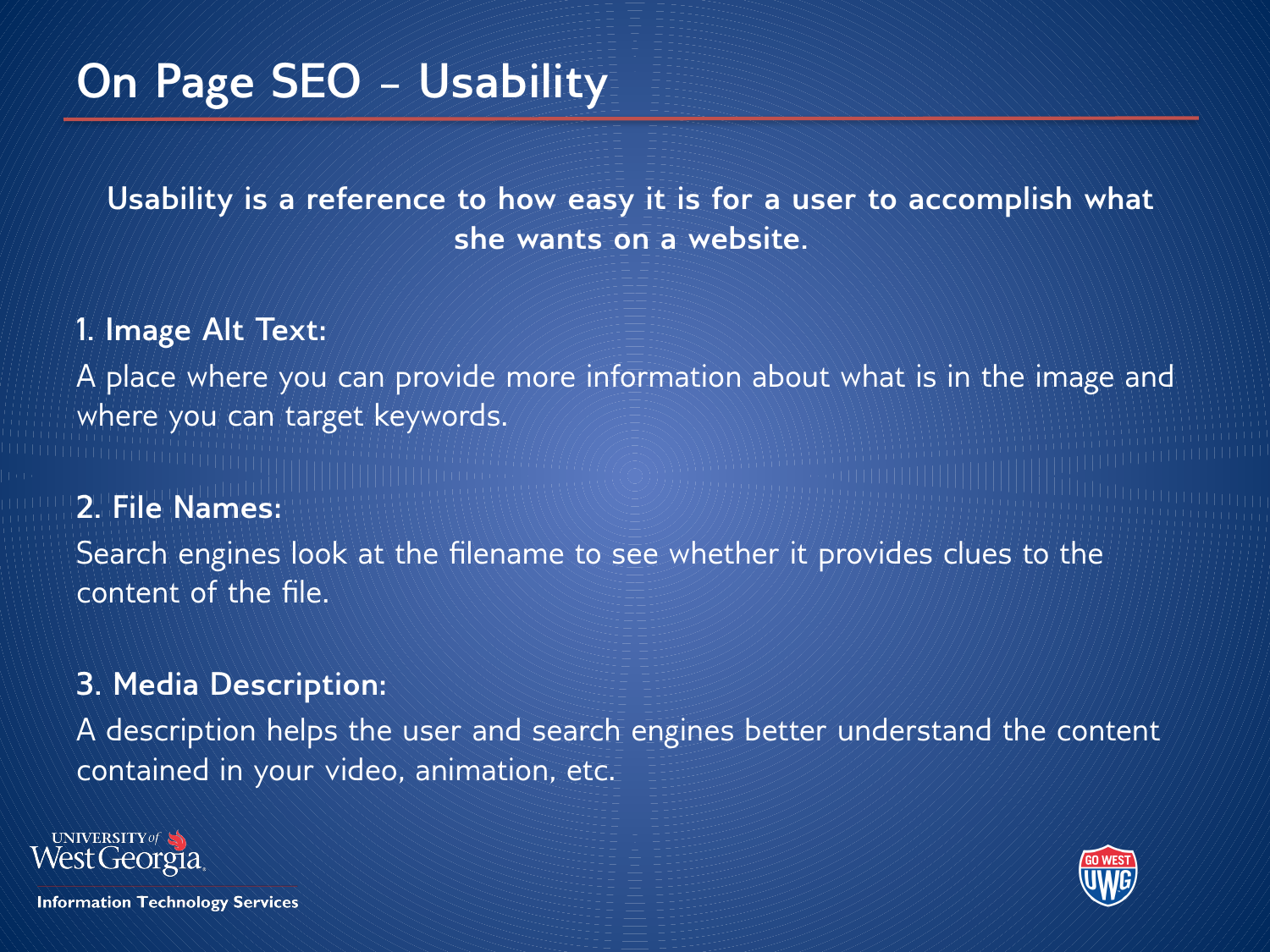

# On Page SEO – Usability
Usability is a reference to how easy it is for a user to accomplish what she wants on a website.

1. Image Alt Text:
A place where you can provide more information about what is in the image and where you can target keywords.

2. File Names:
Search engines look at the filename to see whether it provides clues to the content of the file.

3. Media Description:
A description helps the user and search engines better understand the content contained in your video, animation, etc.